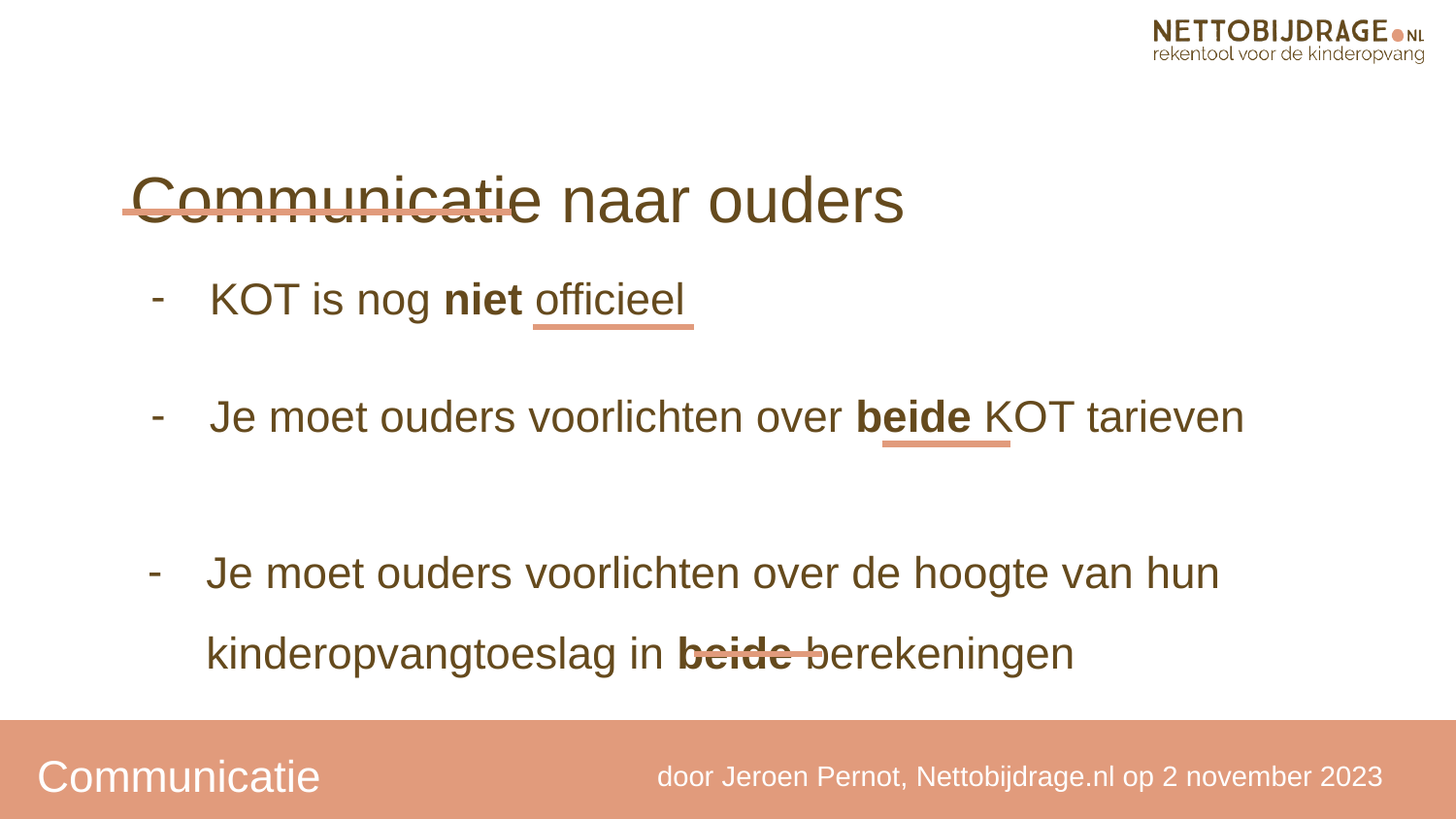

Communicatie naar ouders
KOT is nog niet officieel
Je moet ouders voorlichten over beide KOT tarieven
Je moet ouders voorlichten over de hoogte van hun kinderopvangtoeslag in beide berekeningen

Communicatie
door Jeroen Pernot, Nettobijdrage.nl op 2 november 2023